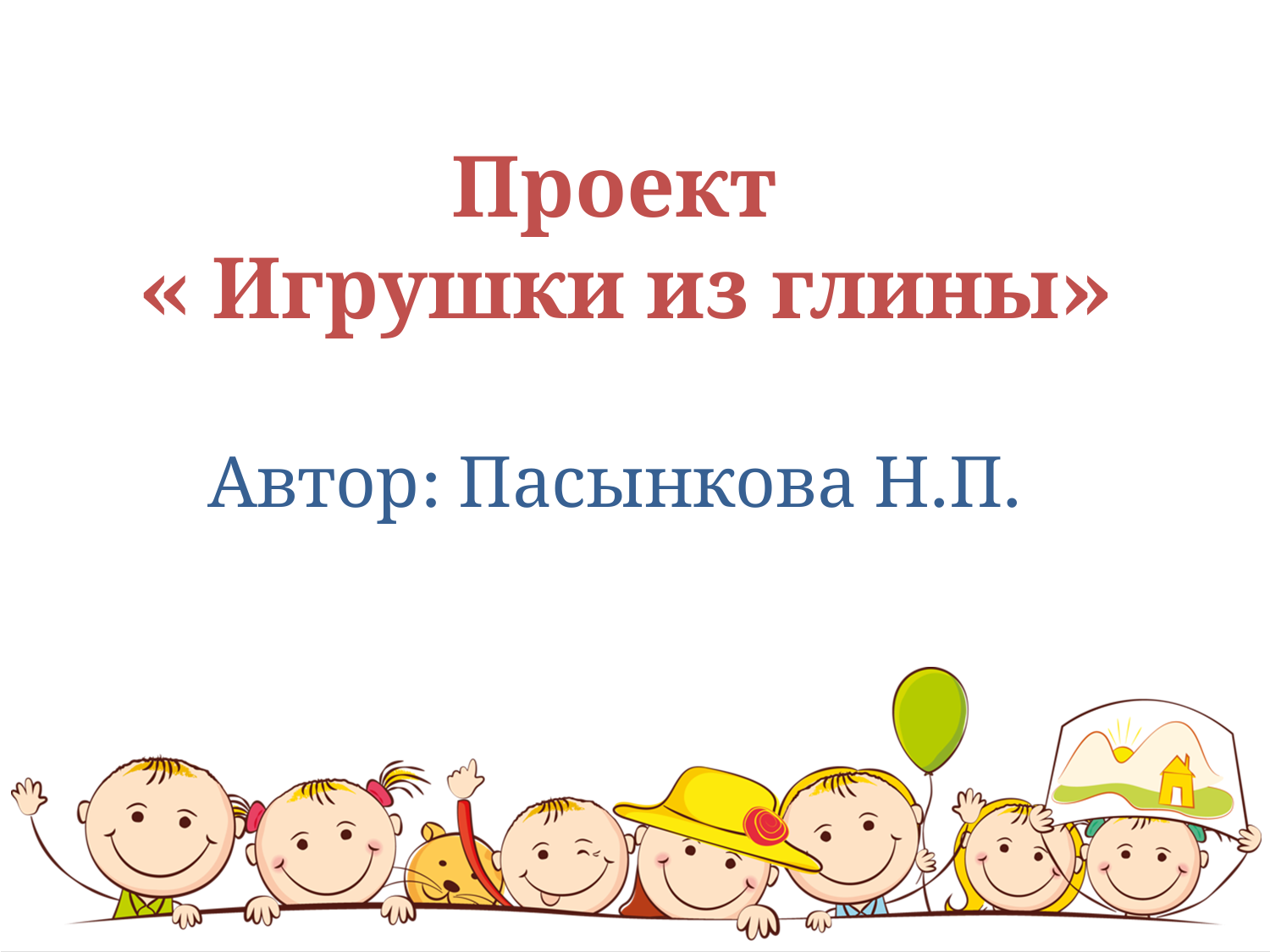

Проект
 « Игрушки из глины»

Автор: Пасынкова Н.П.